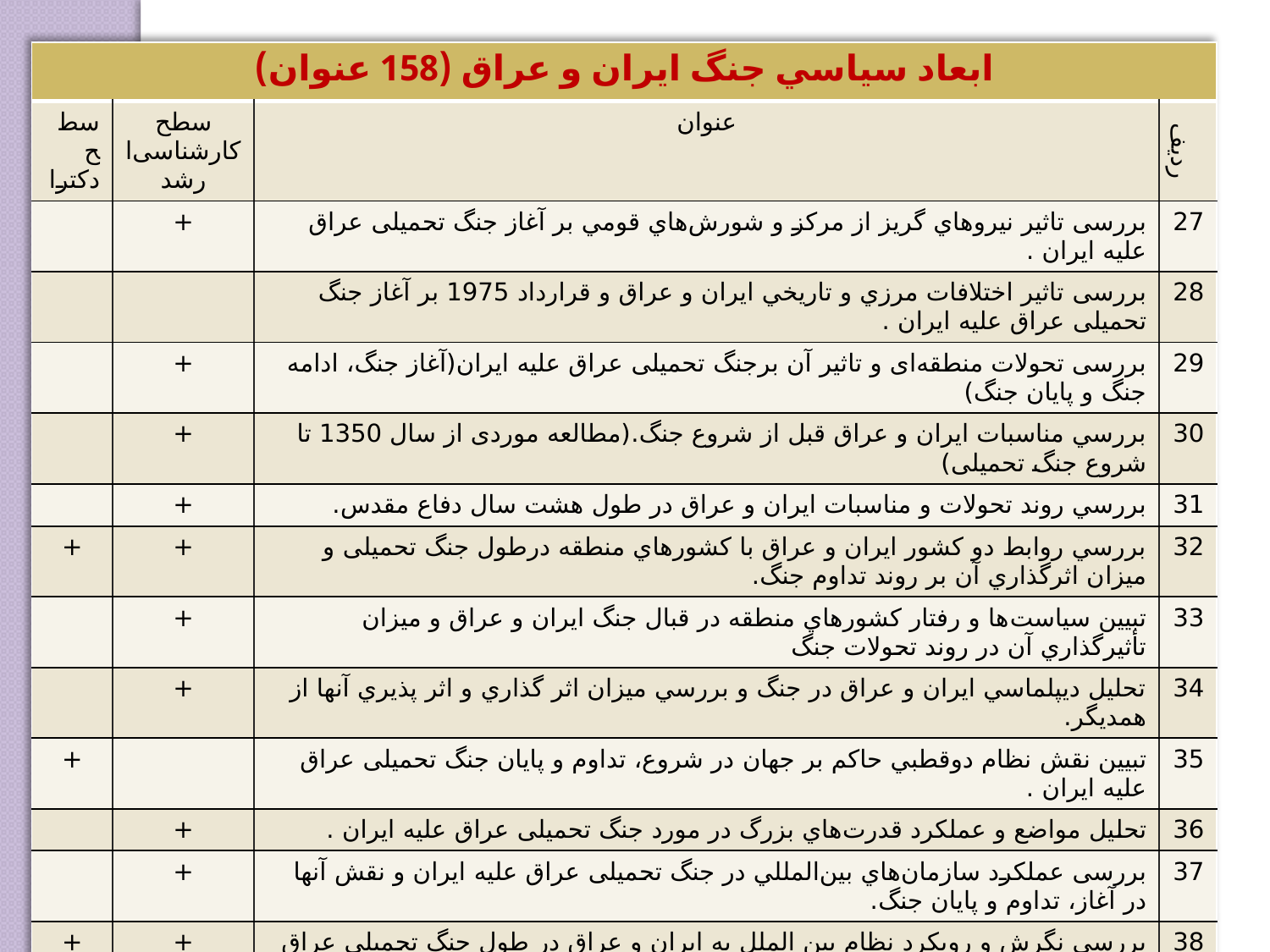

| ابعاد سياسي جنگ ايران و عراق (158 عنوان) |  |  |  |
| --- | --- | --- | --- |
| سطح دکترا | سطح کارشناسی‌ارشد | عنوان | ردیف |
|  | + | بررسی تاثير نيروهاي گريز از مركز و شورش‌هاي قومي بر آغاز جنگ تحمیلی عراق علیه ايران . | 27 |
|  |  | بررسی تاثير اختلافات مرزي و تاريخي ايران و عراق و قرارداد 1975 بر آغاز جنگ تحمیلی عراق علیه ايران . | 28 |
|  | + | بررسی تحولات منطقه‌ای و تاثير آن برجنگ تحمیلی عراق علیه ایران(آغاز جنگ، ادامه جنگ و پایان جنگ) | 29 |
|  | + | بررسي مناسبات ايران و عراق قبل از شروع جنگ.(مطالعه موردی از سال 1350 تا شروع جنگ تحمیلی) | 30 |
|  | + | بررسي روند تحولات و مناسبات ايران و عراق در طول هشت سال دفاع مقدس. | 31 |
| + | + | بررسي روابط دو كشور ايران و عراق با كشورهاي منطقه درطول جنگ تحمیلی و ميزان اثرگذاري آن بر روند تداوم جنگ. | 32 |
|  | + | تبيين سياست‌ها و رفتار كشورهاي منطقه در قبال جنگ ايران و عراق و ميزان تأثيرگذاري آن در روند تحولات جنگ | 33 |
|  | + | تحليل ديپلماسي ايران و عراق در جنگ و بررسي ميزان اثر گذاري و اثر پذيري آنها از همديگر. | 34 |
| + |  | تبیین نقش نظام دوقطبي حاکم بر جهان در شروع، تداوم و پايان جنگ تحمیلی عراق علیه ايران . | 35 |
|  | + | تحليل مواضع و عملكرد قدرت‌هاي بزرگ در مورد جنگ تحمیلی عراق علیه ايران . | 36 |
|  | + | بررسی عملكرد سازمان‌هاي بين‌المللي در جنگ تحمیلی عراق علیه ايران و نقش آنها در آغاز، تداوم و پايان جنگ. | 37 |
| + | + | بررسی نگرش و رويكرد نظام بين الملل به ايران و عراق در طول جنگ تحمیلی عراق علیه ايران و مقایسه آن با جنگ عراق علیه کویت. | 38 |
| + |  | تغيير رويكردها، اهداف و استراتژي‌هاي سياست خارجي ايران و عراق در طول جنگ تحمیلی . | 39 |